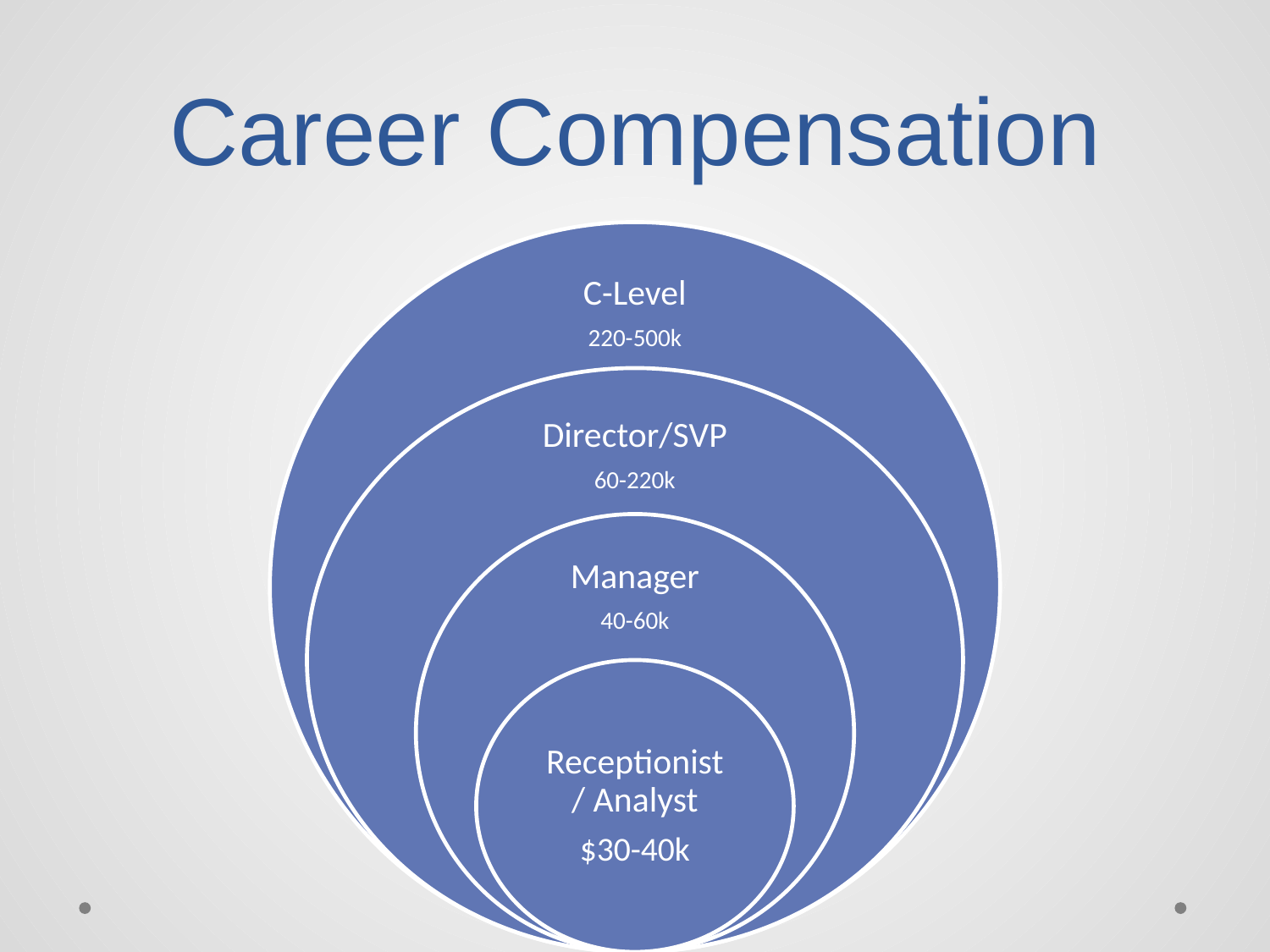

# Career Compensation
C-Level
220-500k
Director/SVP
60-220k
Manager
40-60k
Receptionist / Analyst
$30-40k